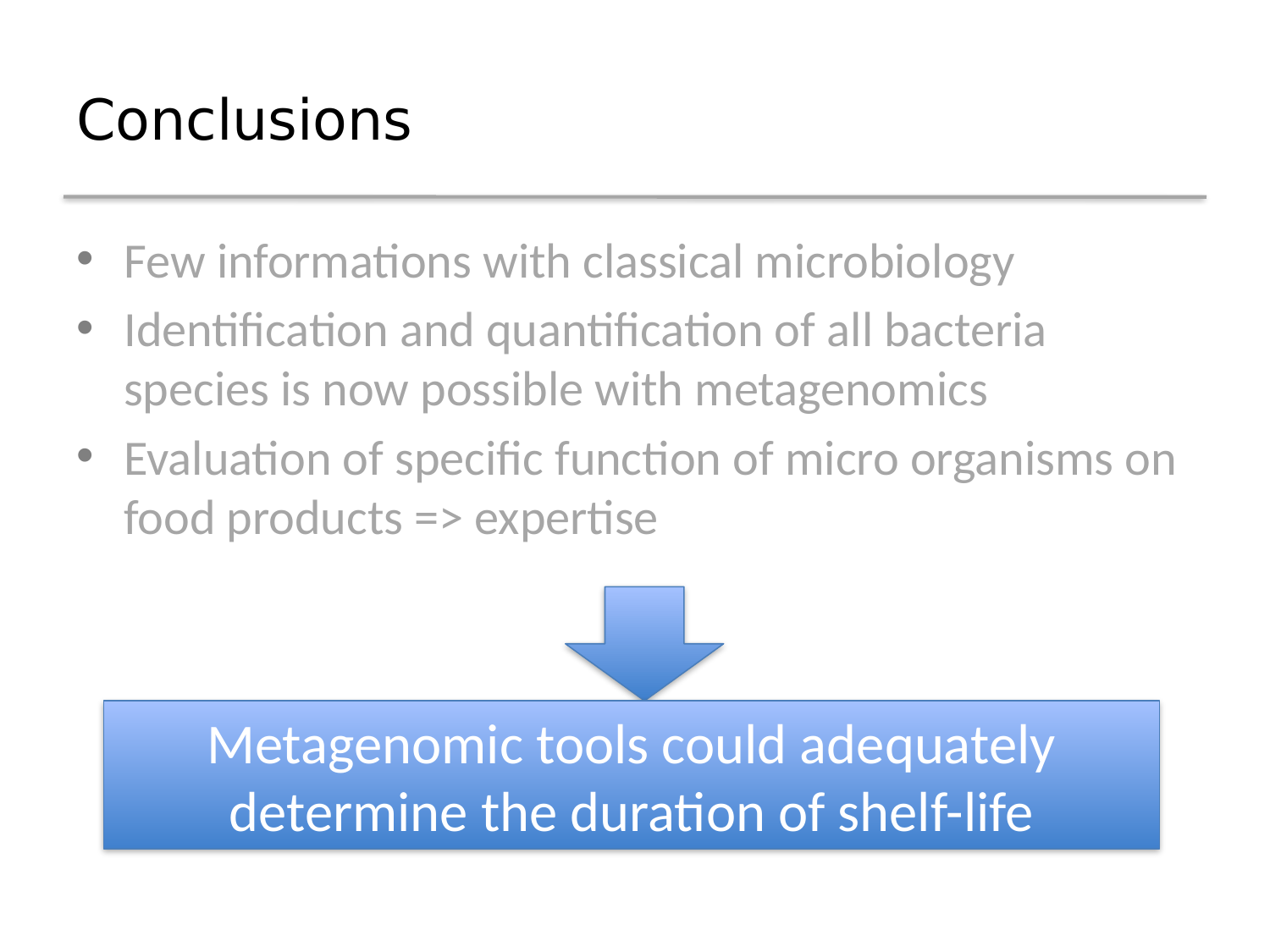

# Conclusions
Few informations with classical microbiology
Identification and quantification of all bacteria species is now possible with metagenomics
Evaluation of specific function of micro organisms on food products => expertise

Metagenomic tools could adequately determine the duration of shelf-life